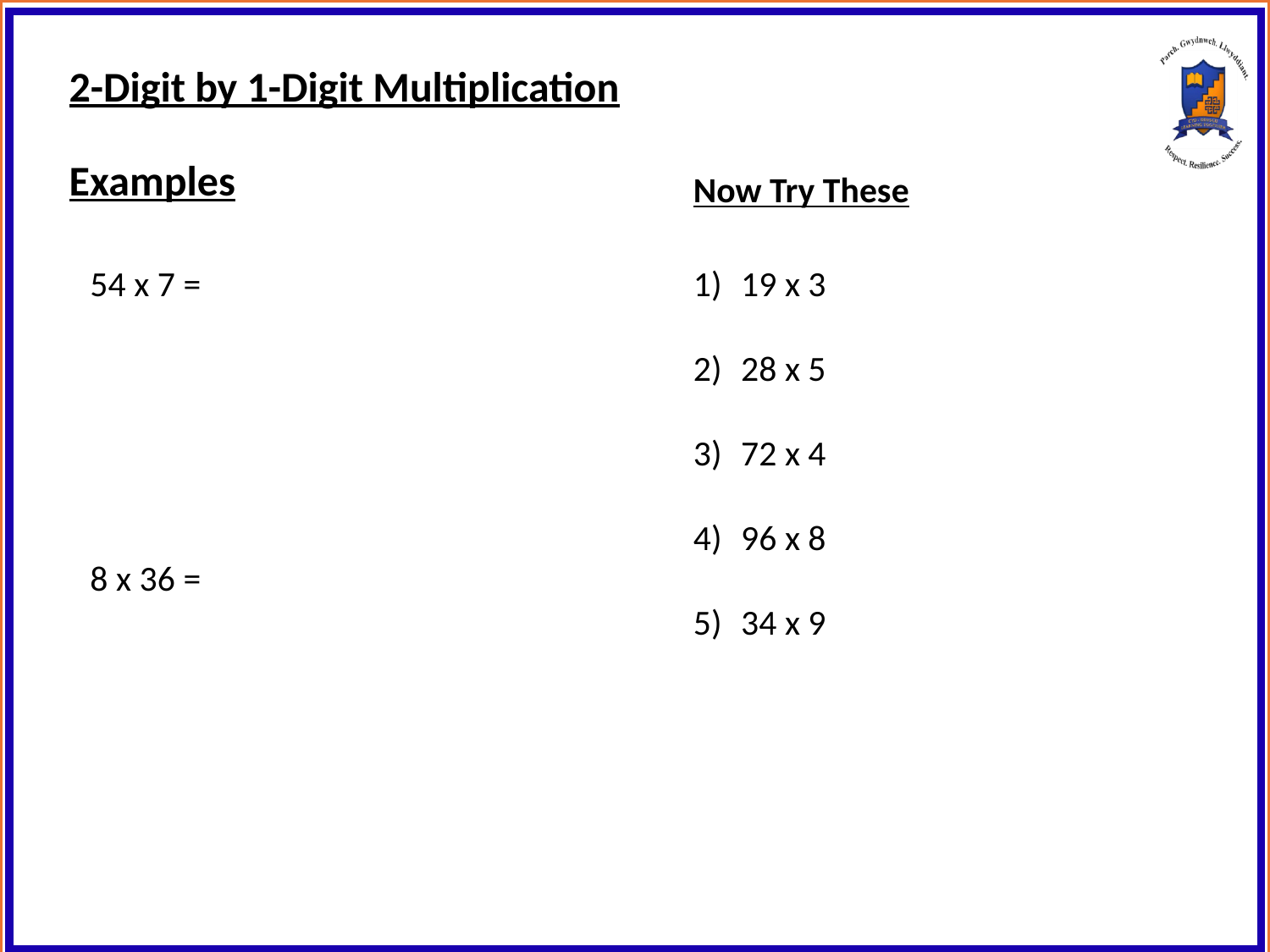

2-Digit by 1-Digit Multiplication
Examples
Now Try These
54 x 7 =
19 x 3

28 x 5

72 x 4

96 x 8

34 x 9
8 x 36 =